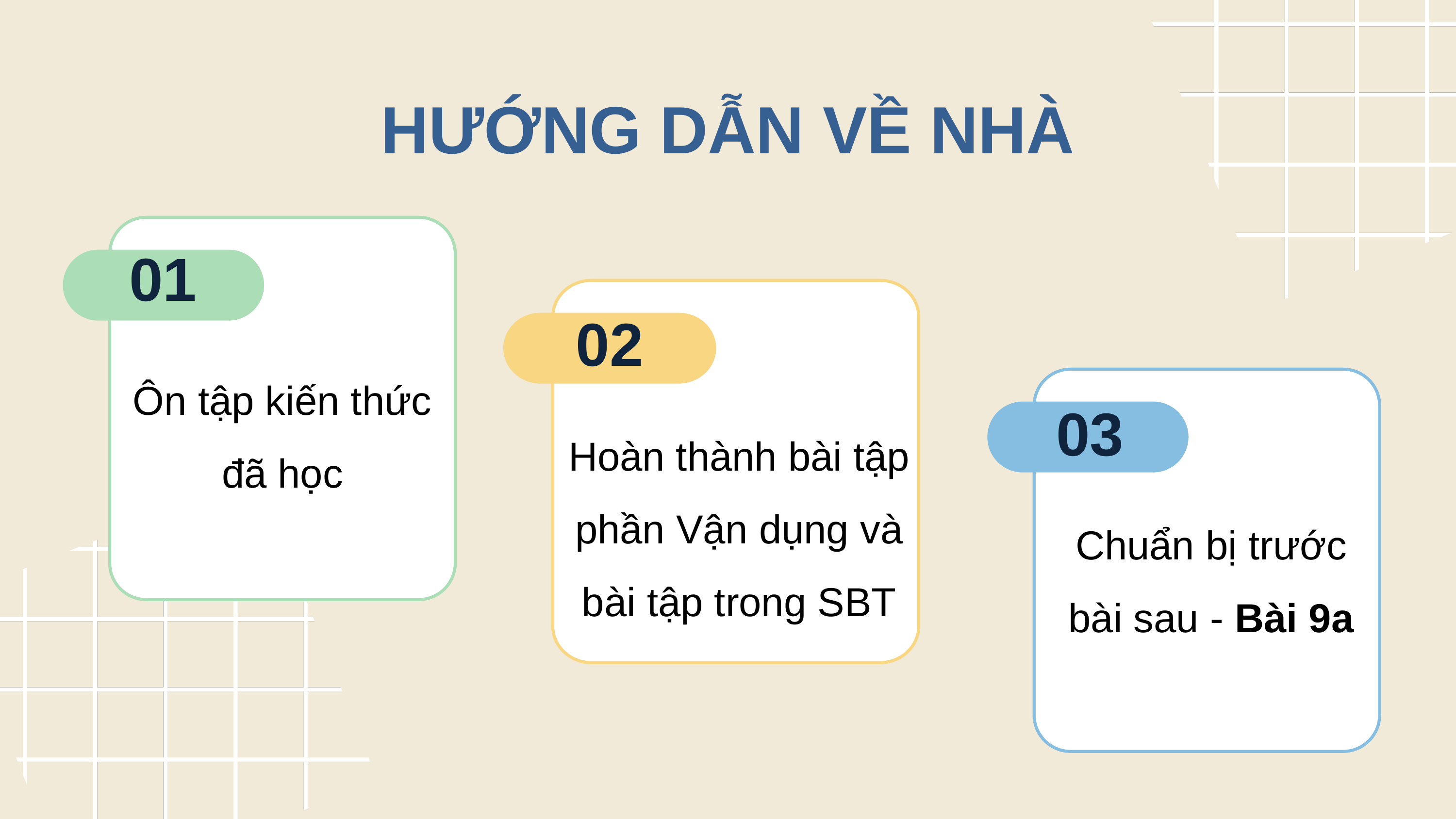

HƯỚNG DẪN VỀ NHÀ

01

02
Ôn tập kiến thức đã học

03
Hoàn thành bài tập phần Vận dụng và bài tập trong SBT
Chuẩn bị trước bài sau - Bài 9a